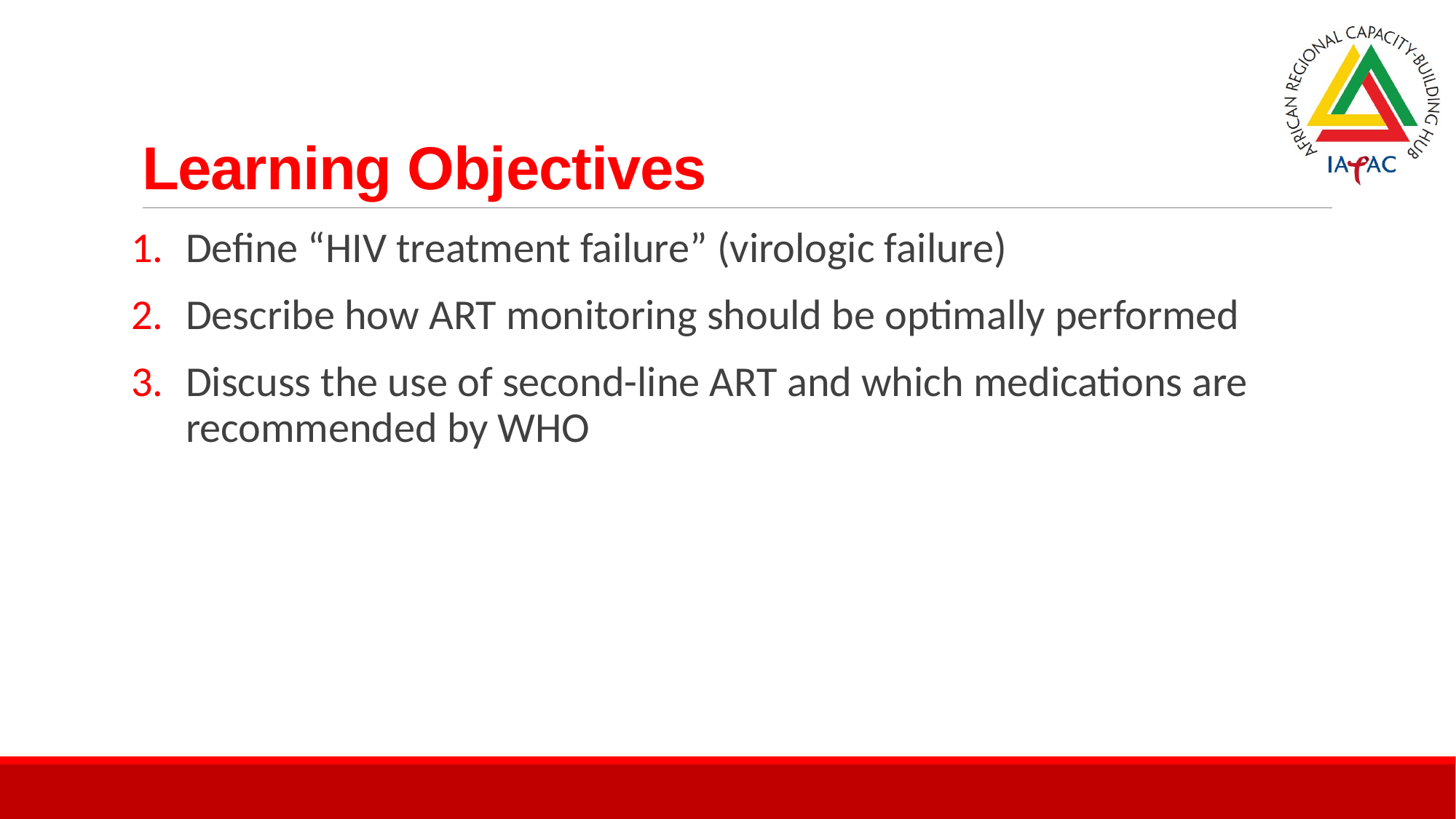

# Learning Objectives
Define “HIV treatment failure” (virologic failure)
Describe how ART monitoring should be optimally performed
Discuss the use of second-line ART and which medications are recommended by WHO